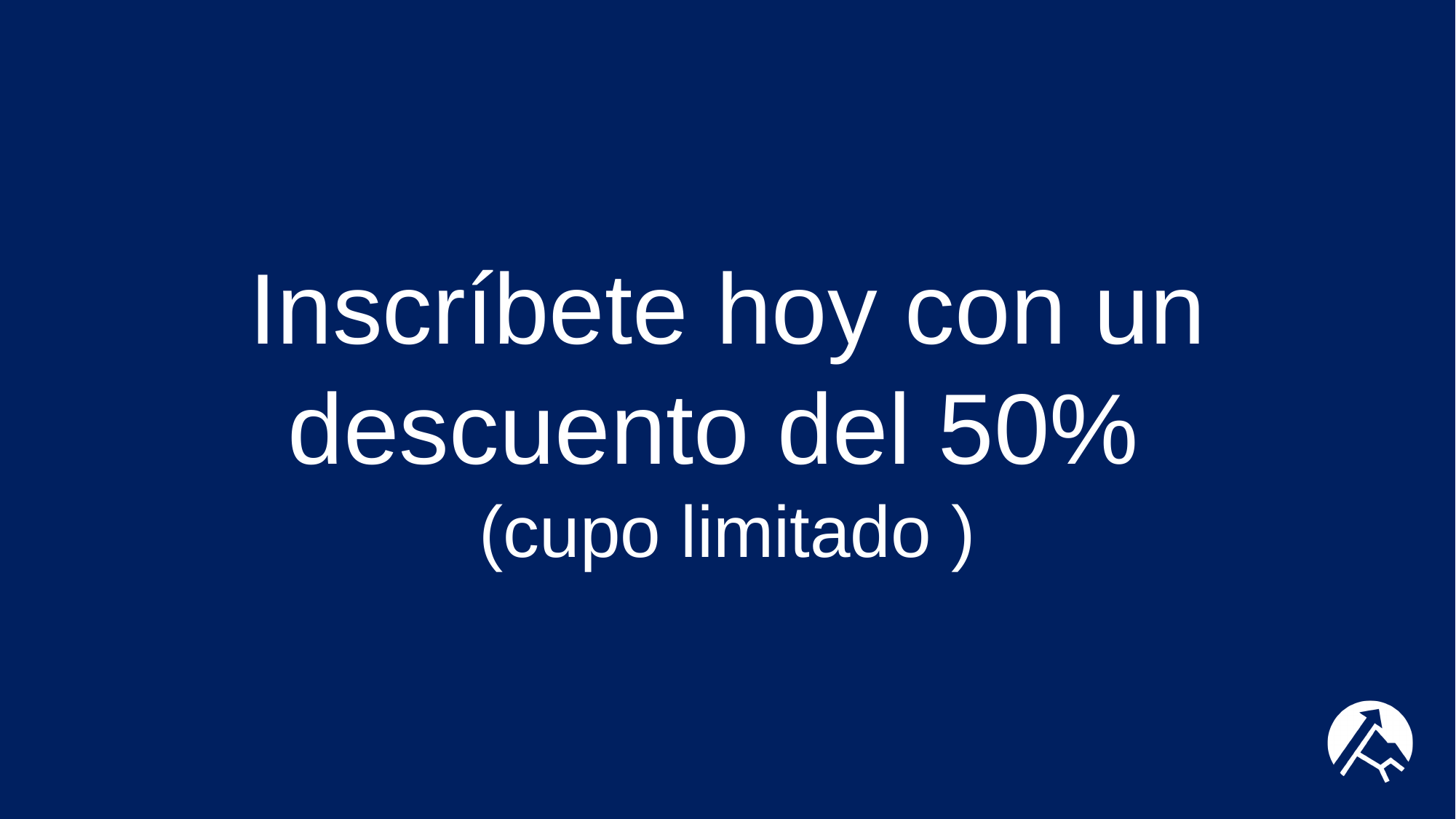

Inscríbete hoy con un descuento del 50%
(cupo limitado )